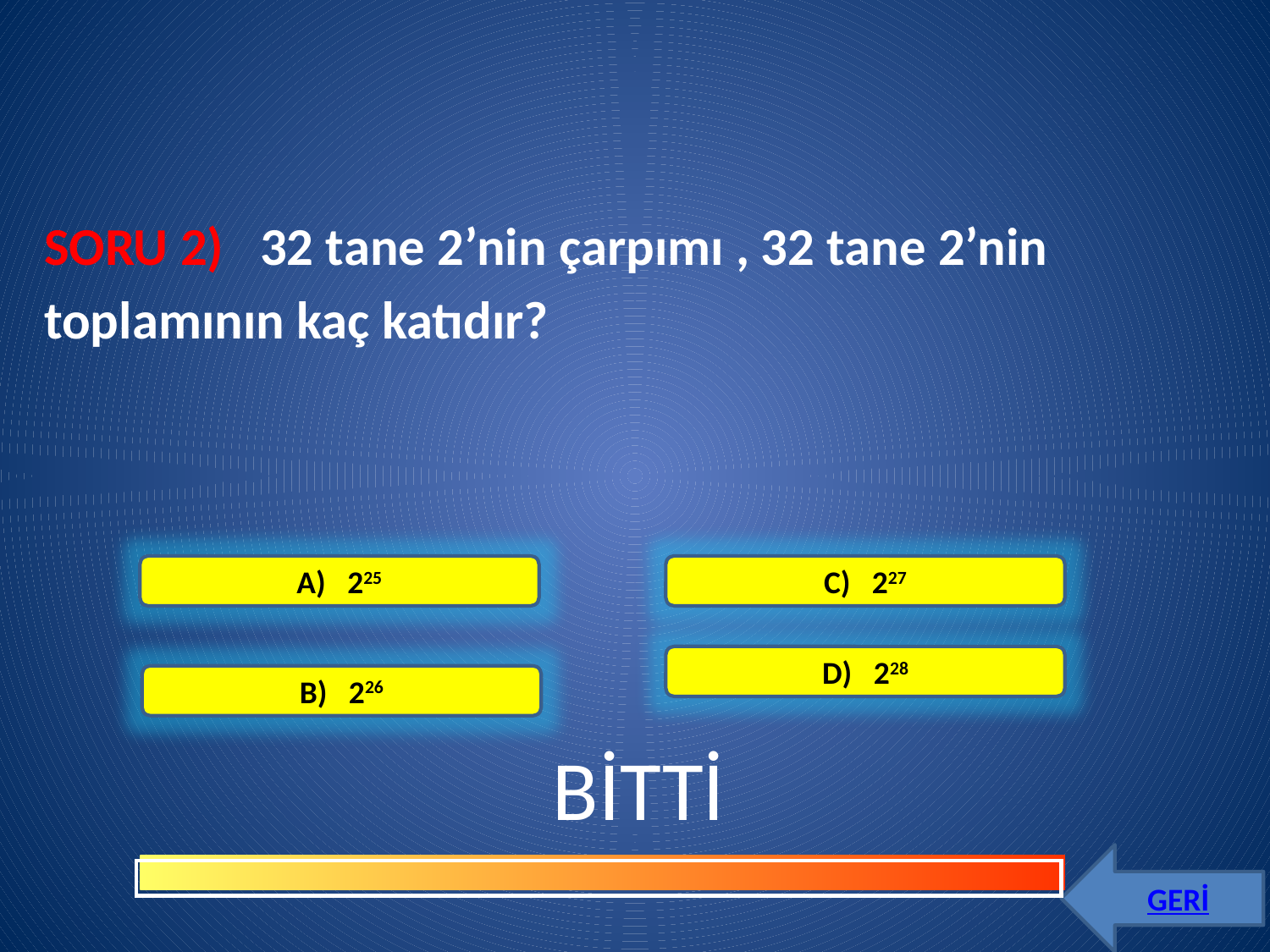

SORU 2)   32 tane 2’nin çarpımı , 32 tane 2’nin  toplamının kaç katıdır?
A)   225
C)   227
D)   228
B)   226
BİTTİ

GERİ